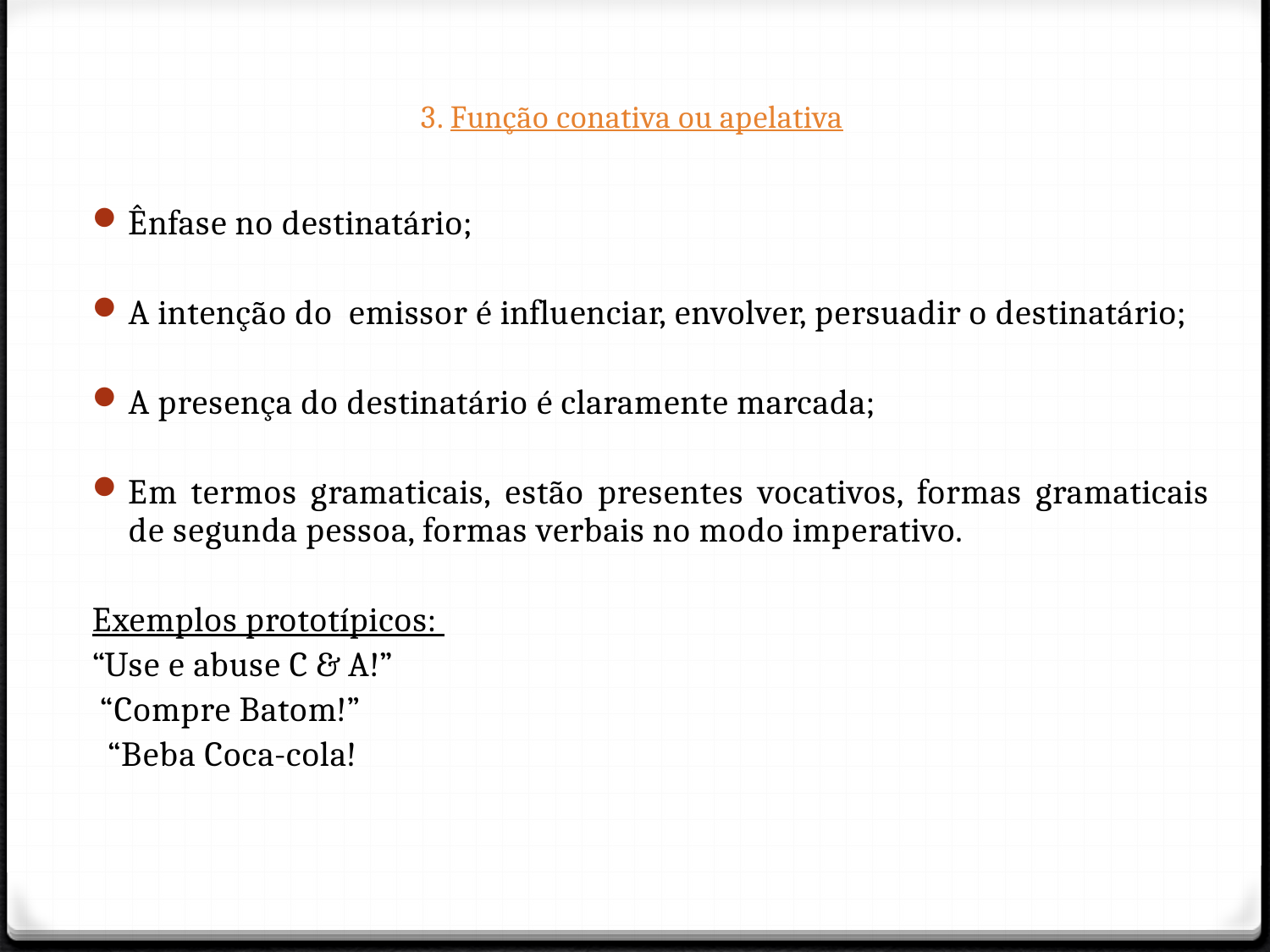

# 3. Função conativa ou apelativa
Ênfase no destinatário;

A intenção do  emissor é influenciar, envolver, persuadir o destinatário;

A presença do destinatário é claramente marcada;

Em termos gramaticais, estão presentes vocativos, formas gramaticais de segunda pessoa, formas verbais no modo imperativo.

Exemplos prototípicos:
“Use e abuse C & A!”
 “Compre Batom!”
  “Beba Coca-cola!